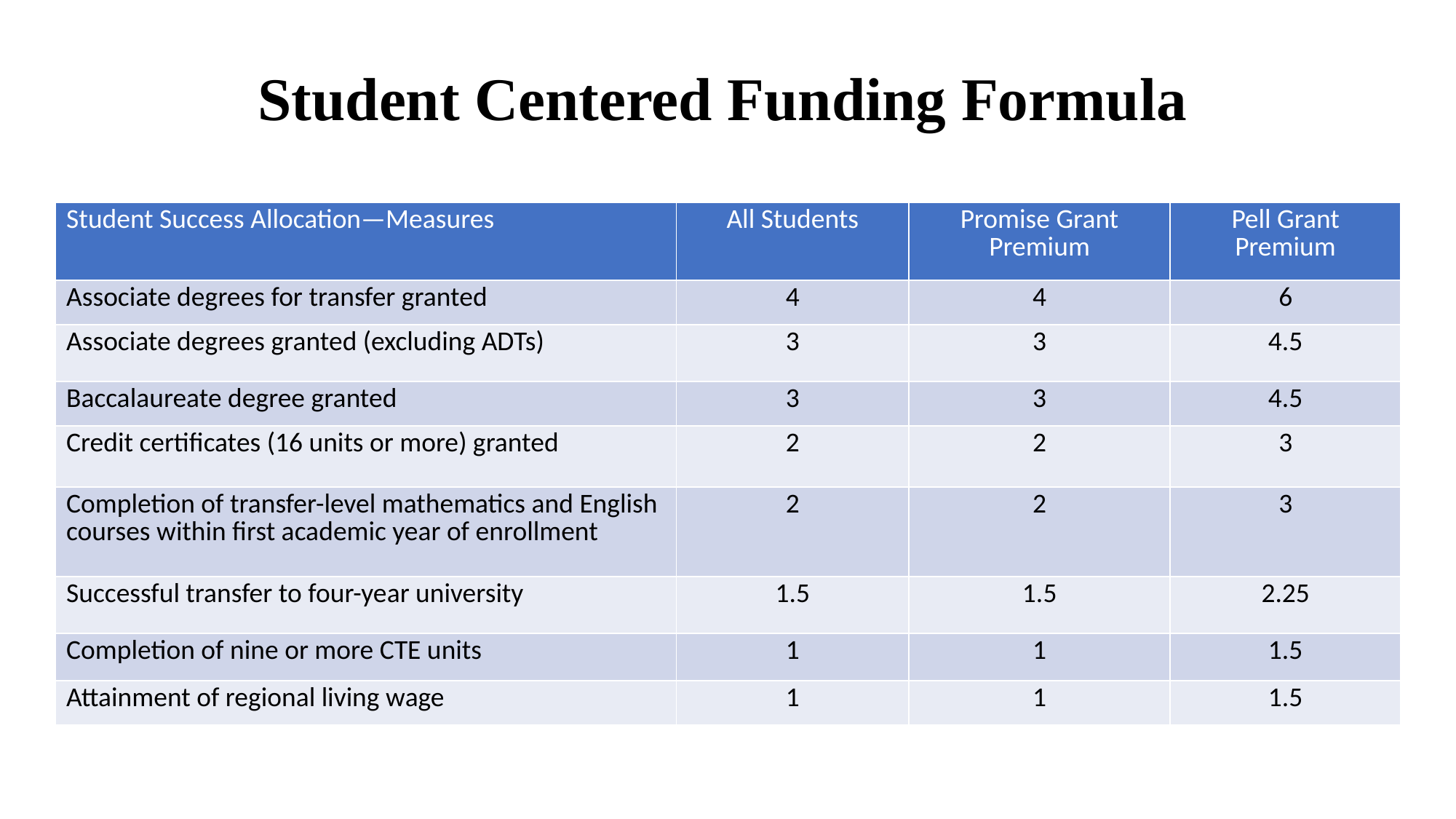

# Student Centered Funding Formula
| Student Success Allocation—Measures | All Students | Promise Grant Premium | Pell Grant Premium |
| --- | --- | --- | --- |
| Associate degrees for transfer granted | 4 | 4 | 6 |
| Associate degrees granted (excluding ADTs) | 3 | 3 | 4.5 |
| Baccalaureate degree granted | 3 | 3 | 4.5 |
| Credit certificates (16 units or more) granted | 2 | 2 | 3 |
| Completion of transfer-level mathematics and English courses within first academic year of enrollment | 2 | 2 | 3 |
| Successful transfer to four-year university | 1.5 | 1.5 | 2.25 |
| Completion of nine or more CTE units | 1 | 1 | 1.5 |
| Attainment of regional living wage | 1 | 1 | 1.5 |